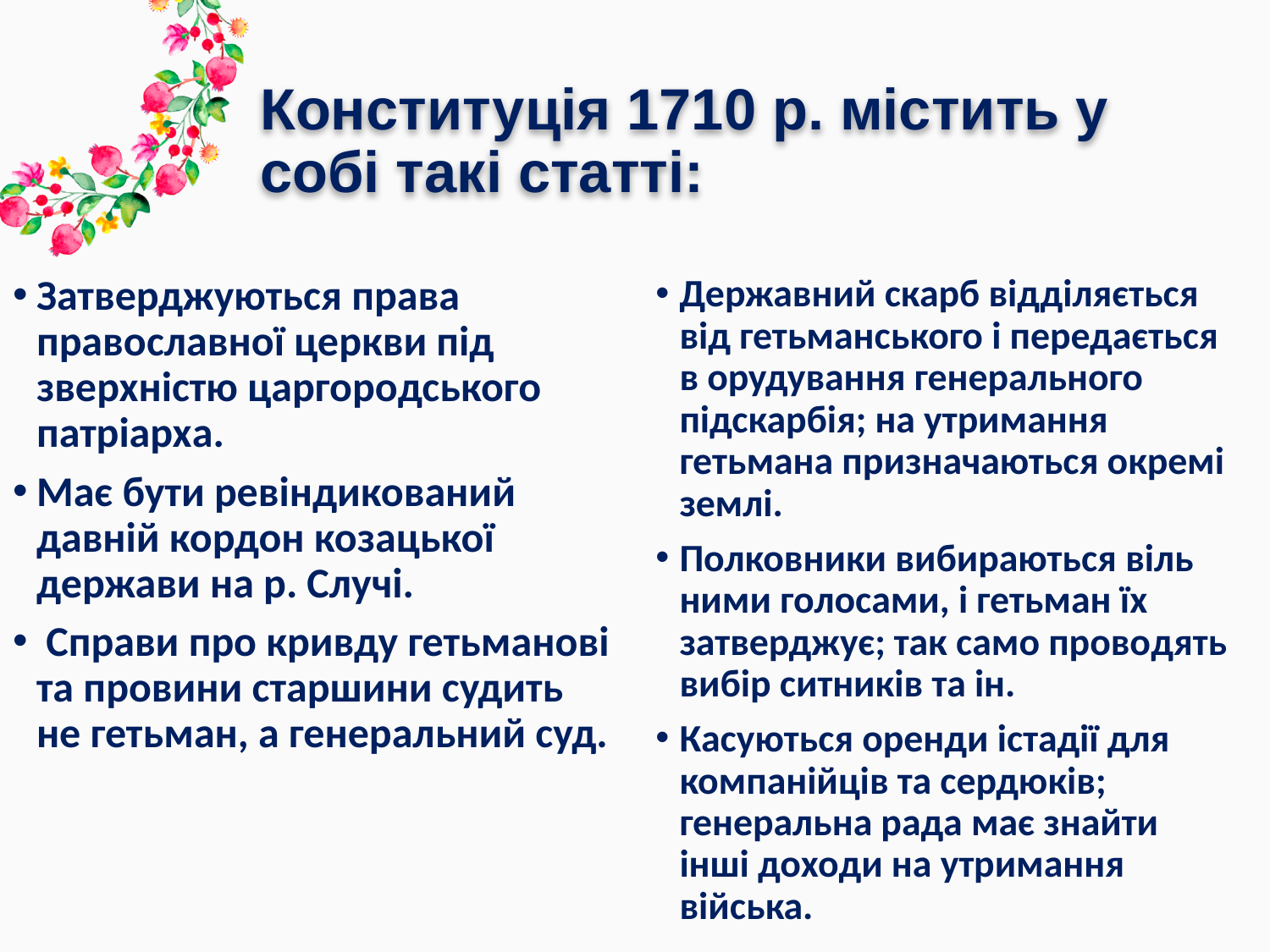

# Конституція 1710 р. містить у собі такі статті:
Державний скарб відділяється від гетьманського і передається в орудуван­ня генерального підскарбія; на утримання гетьмана при­значаються окремі землі.
Полковники вибираються віль­ними голосами, і гетьман їх затверджує; так само прово­дять вибір ситників та ін.
Касуються оренди істадії для компанійців та сердюків; генеральна рада має знайти інші доходи на утримання війська.
За­тверджуються права православної церкви під зверхністю царгородського патріарха.
Має бути ревіндикований давній кордон козацької держави на р. Случі.
 Справи про кривду гетьманові та провини старшини судить не гетьман, а генеральний суд.